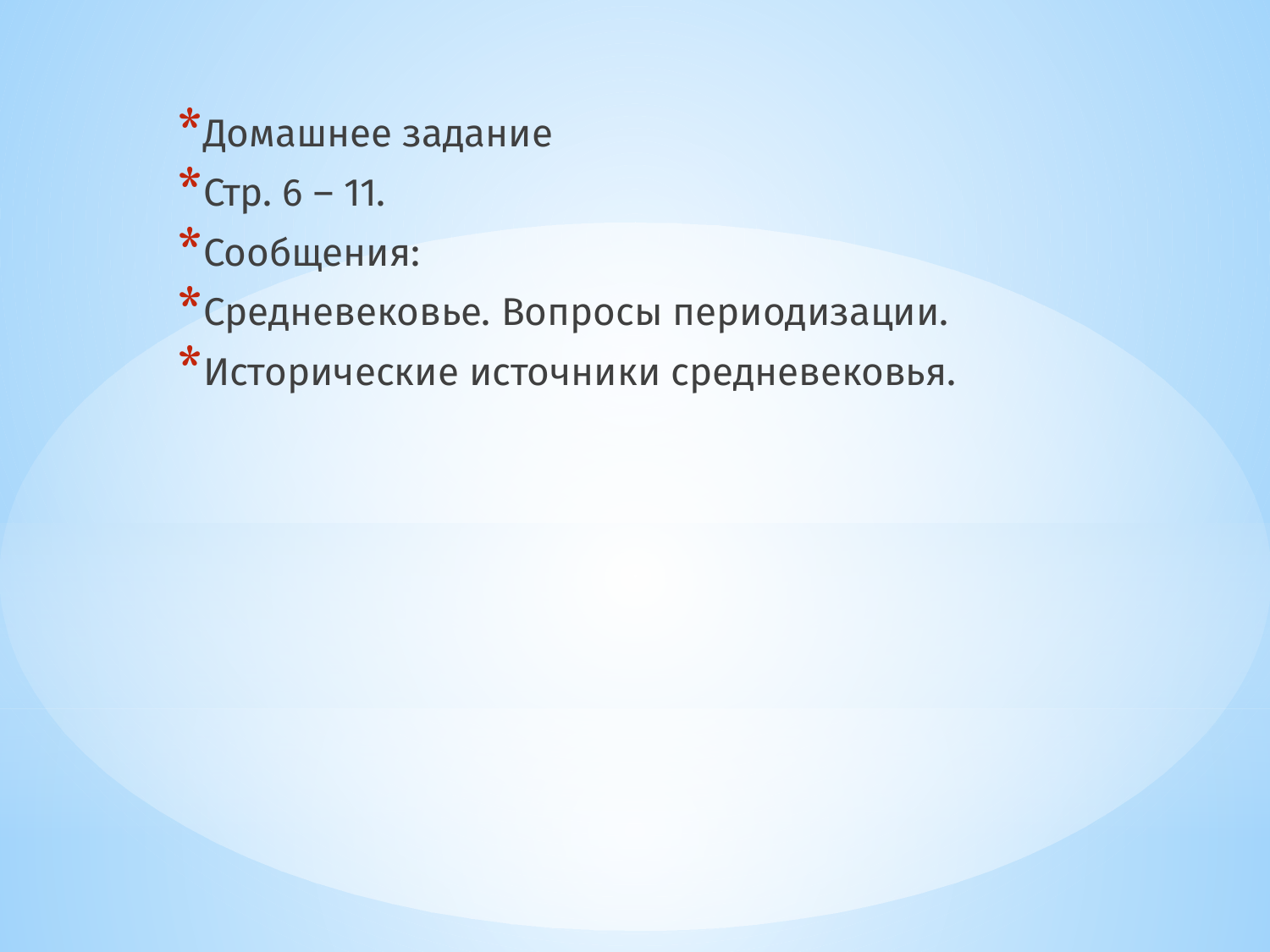

Домашнее задание
Стр. 6 – 11.
Сообщения:
Средневековье. Вопросы периодизации.
Исторические источники средневековья.
#